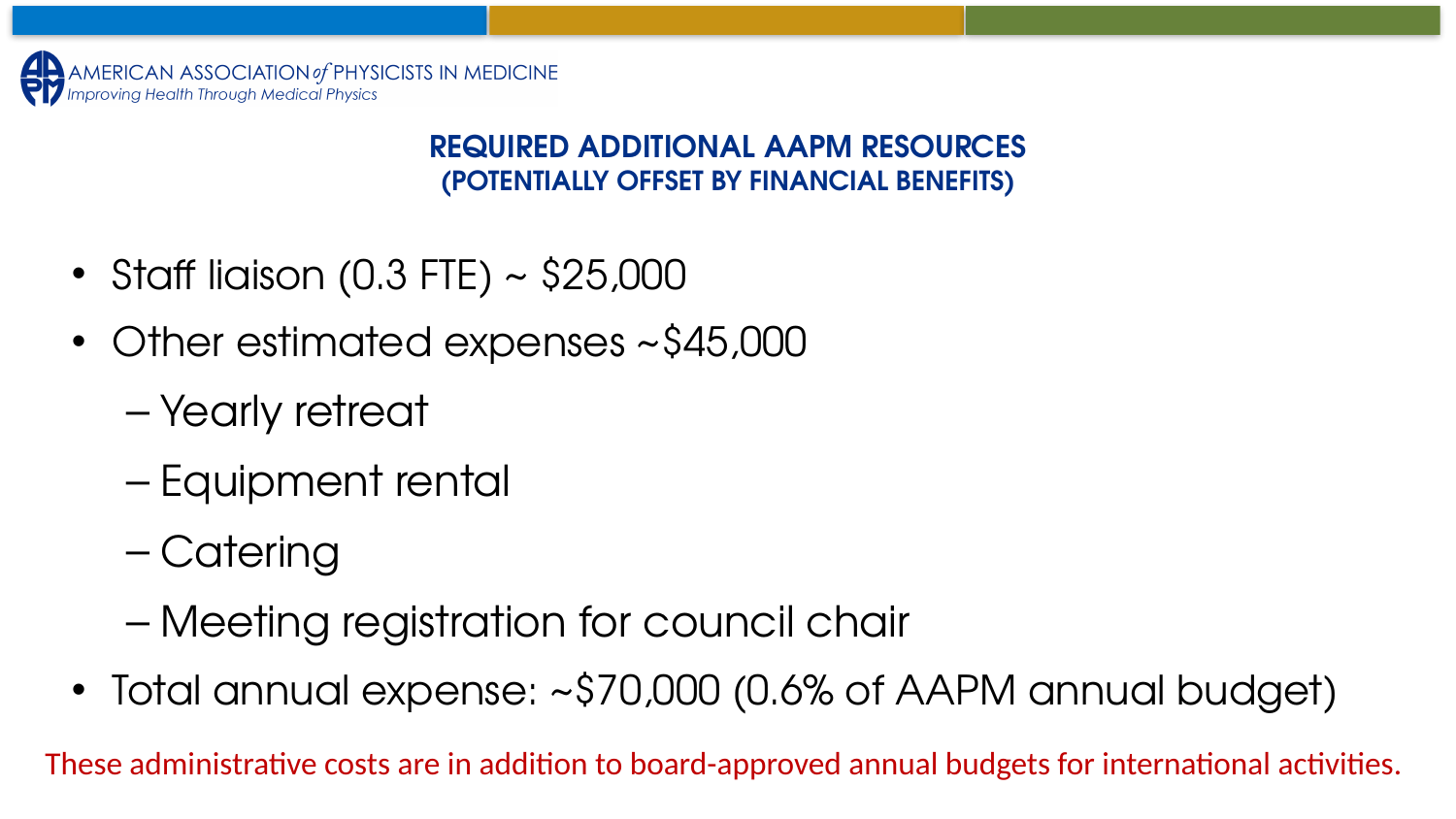

# Required ADDITIONAL AAPM resources (POTENTIALLY OFFSET BY FINANCIAL BENEFITS)
Staff liaison (0.3 FTE) ~ $25,000
Other estimated expenses ~$45,000
Yearly retreat
Equipment rental
Catering
Meeting registration for council chair
Total annual expense: ~$70,000 (0.6% of AAPM annual budget)
These administrative costs are in addition to board-approved annual budgets for international activities.